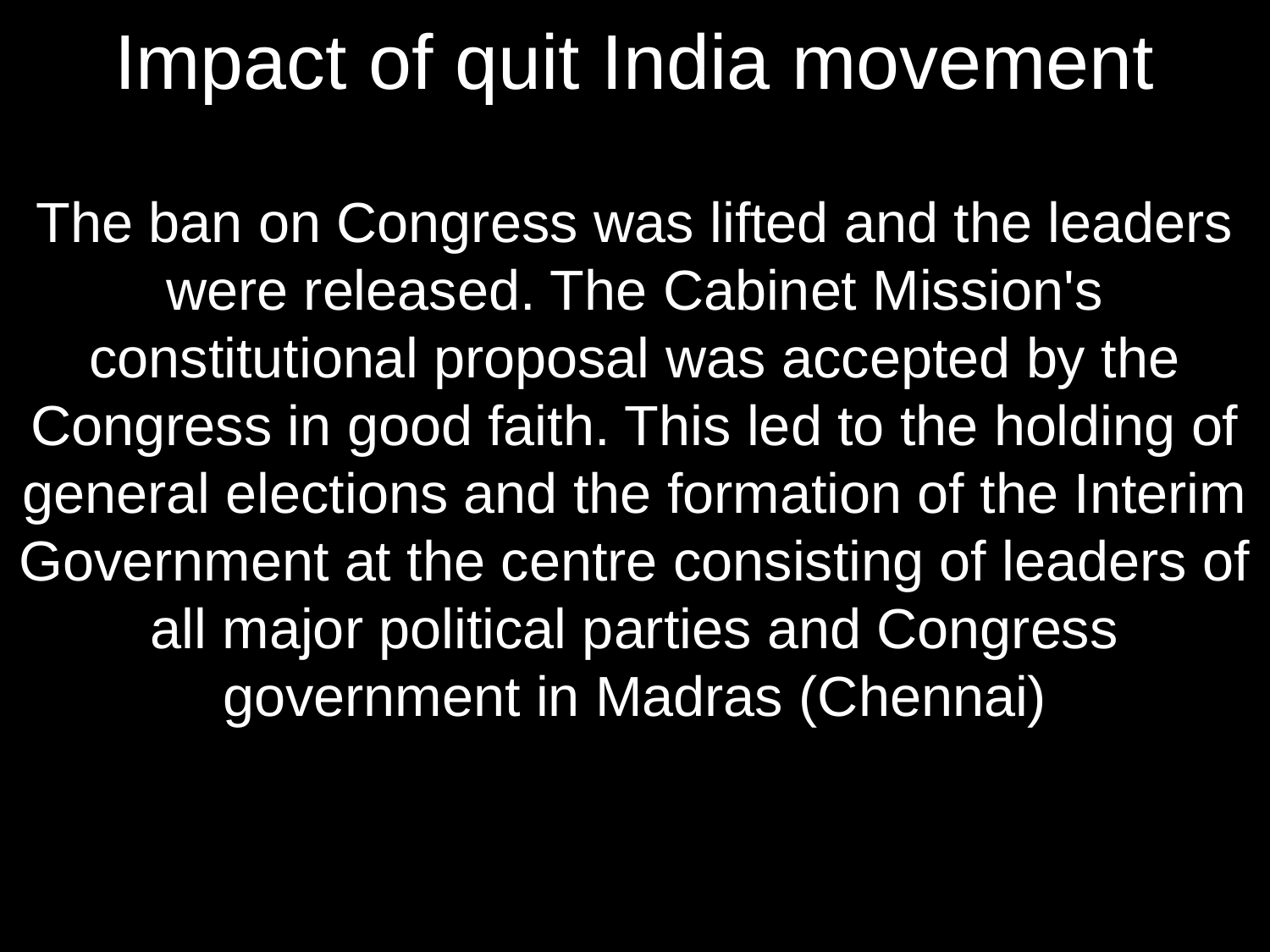

# Impact of quit India movement
The ban on Congress was lifted and the leaders were released. The Cabinet Mission's constitutional proposal was accepted by the Congress in good faith. This led to the holding of general elections and the formation of the Interim Government at the centre consisting of leaders of all major political parties and Congress government in Madras (Chennai)